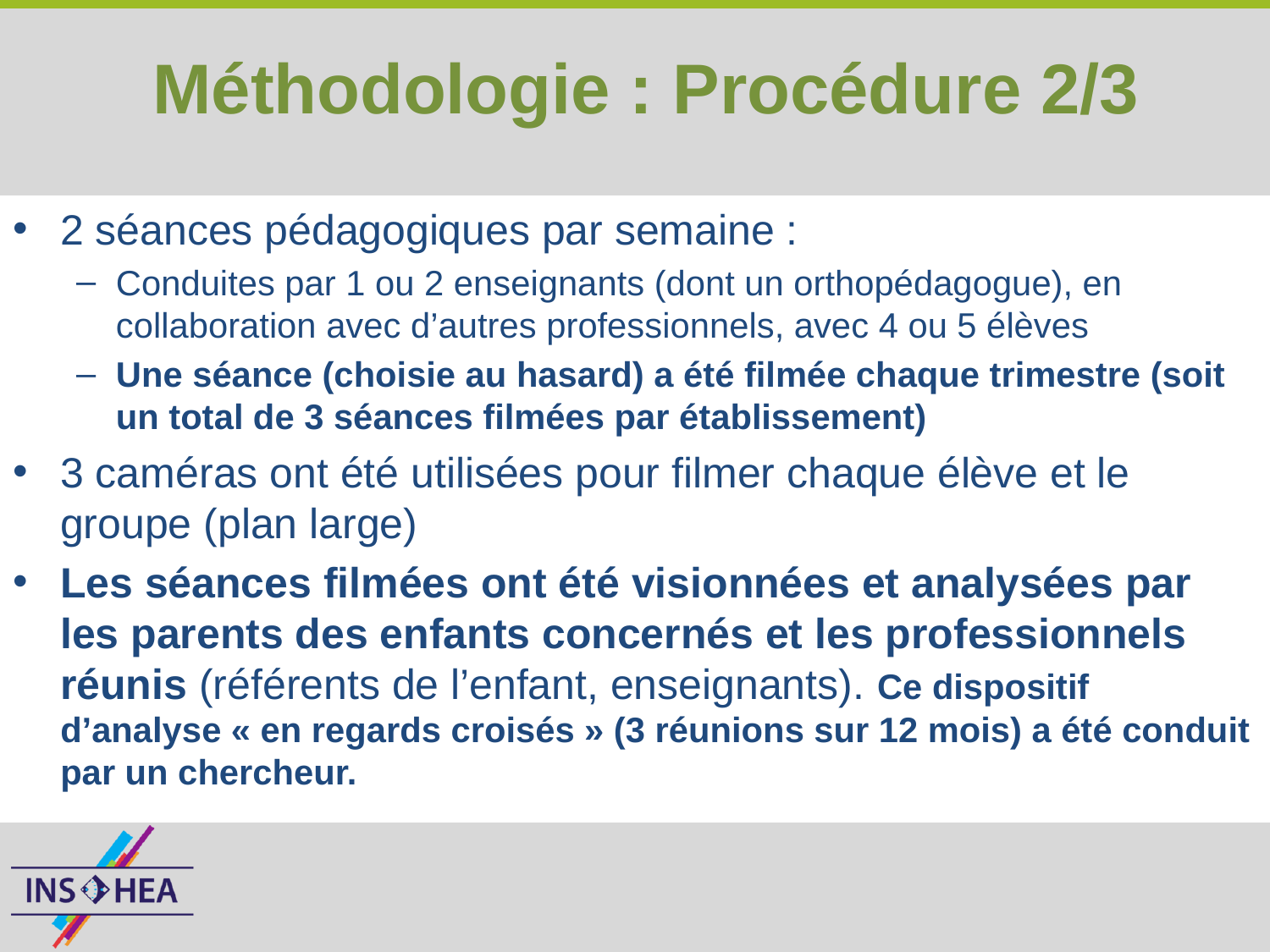

# Méthodologie : Procédure 2/3
2 séances pédagogiques par semaine :
Conduites par 1 ou 2 enseignants (dont un orthopédagogue), en collaboration avec d’autres professionnels, avec 4 ou 5 élèves
Une séance (choisie au hasard) a été filmée chaque trimestre (soit un total de 3 séances filmées par établissement)
3 caméras ont été utilisées pour filmer chaque élève et le groupe (plan large)
Les séances filmées ont été visionnées et analysées par les parents des enfants concernés et les professionnels réunis (référents de l’enfant, enseignants). Ce dispositif d’analyse « en regards croisés » (3 réunions sur 12 mois) a été conduit par un chercheur.